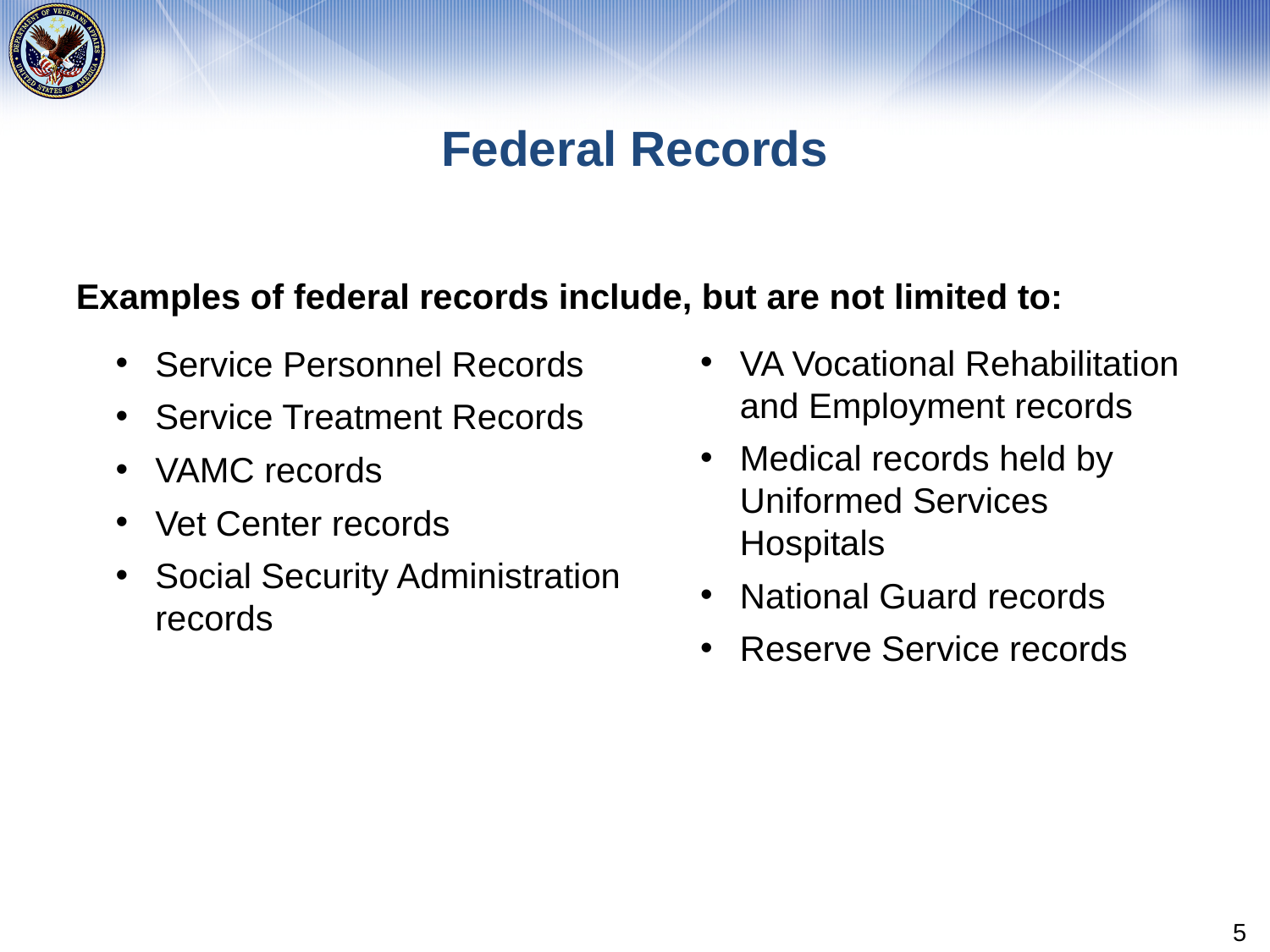

# Federal Records
Examples of federal records include, but are not limited to:
VA Vocational Rehabilitation and Employment records
Medical records held by Uniformed Services Hospitals
National Guard records
Reserve Service records
Service Personnel Records
Service Treatment Records
VAMC records
Vet Center records
Social Security Administration records
5